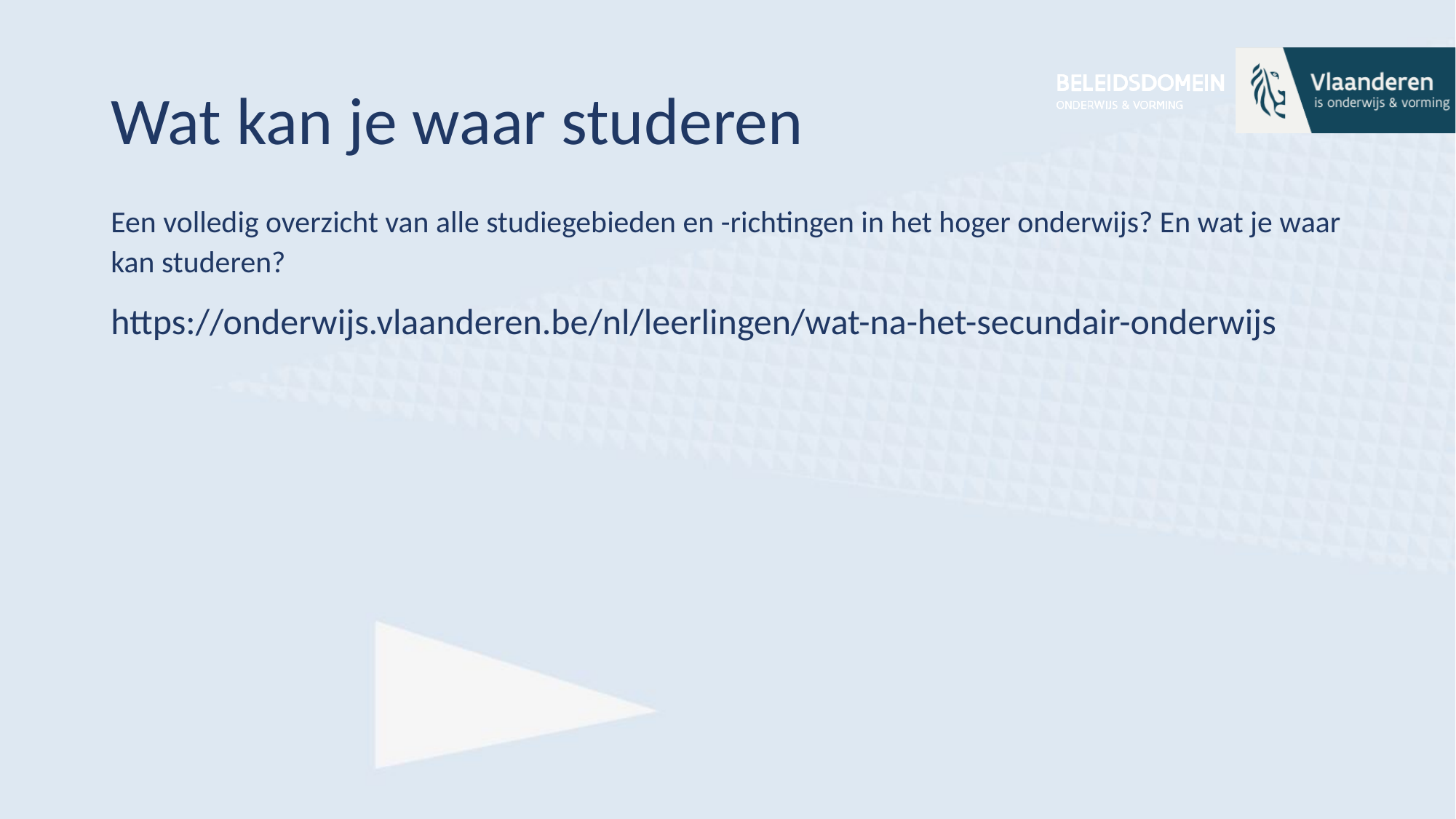

# Wat kan je waar studeren
Een volledig overzicht van alle studiegebieden en -richtingen in het hoger onderwijs? En wat je waar kan studeren?
https://onderwijs.vlaanderen.be/nl/leerlingen/wat-na-het-secundair-onderwijs